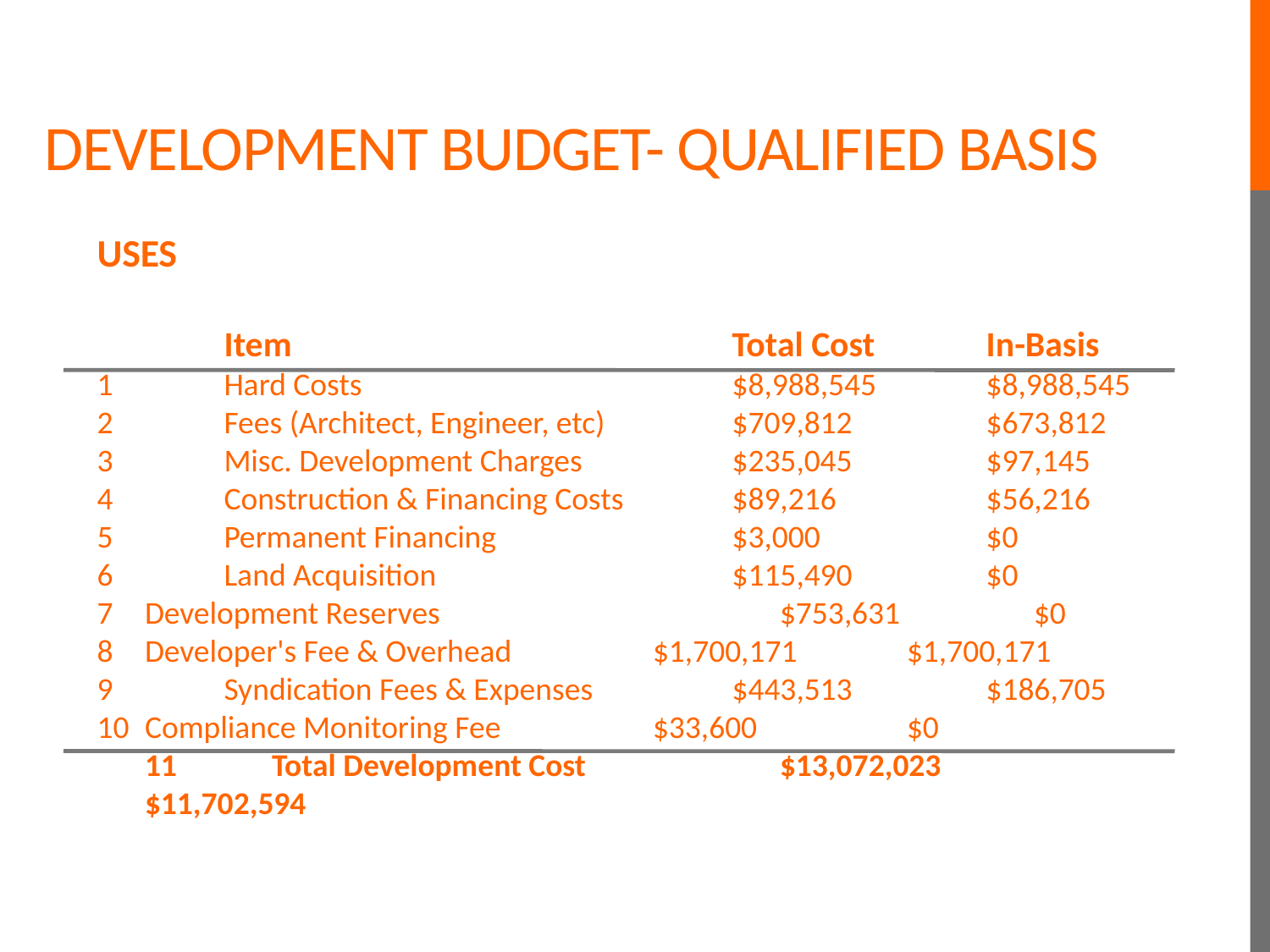

# development Budget- Qualified Basis
USES

	Item				Total Cost	In-Basis
1	Hard Costs			$8,988,545	$8,988,545
2	Fees (Architect, Engineer, etc)	$709,812		$673,812
3	Misc. Development Charges		$235,045		$97,145
4	Construction & Financing Costs	$89,216		$56,216
5	Permanent Financing		$3,000		$0
6	Land Acquisition			$115,490		$0
Development Reserves			$753,631		$0
Developer's Fee & Overhead		$1,700,171	$1,700,171
9	Syndication Fees & Expenses		$443,513		$186,705
Compliance Monitoring Fee		$33,600		$0
11	Total Development Cost		$13,072,023	$11,702,594